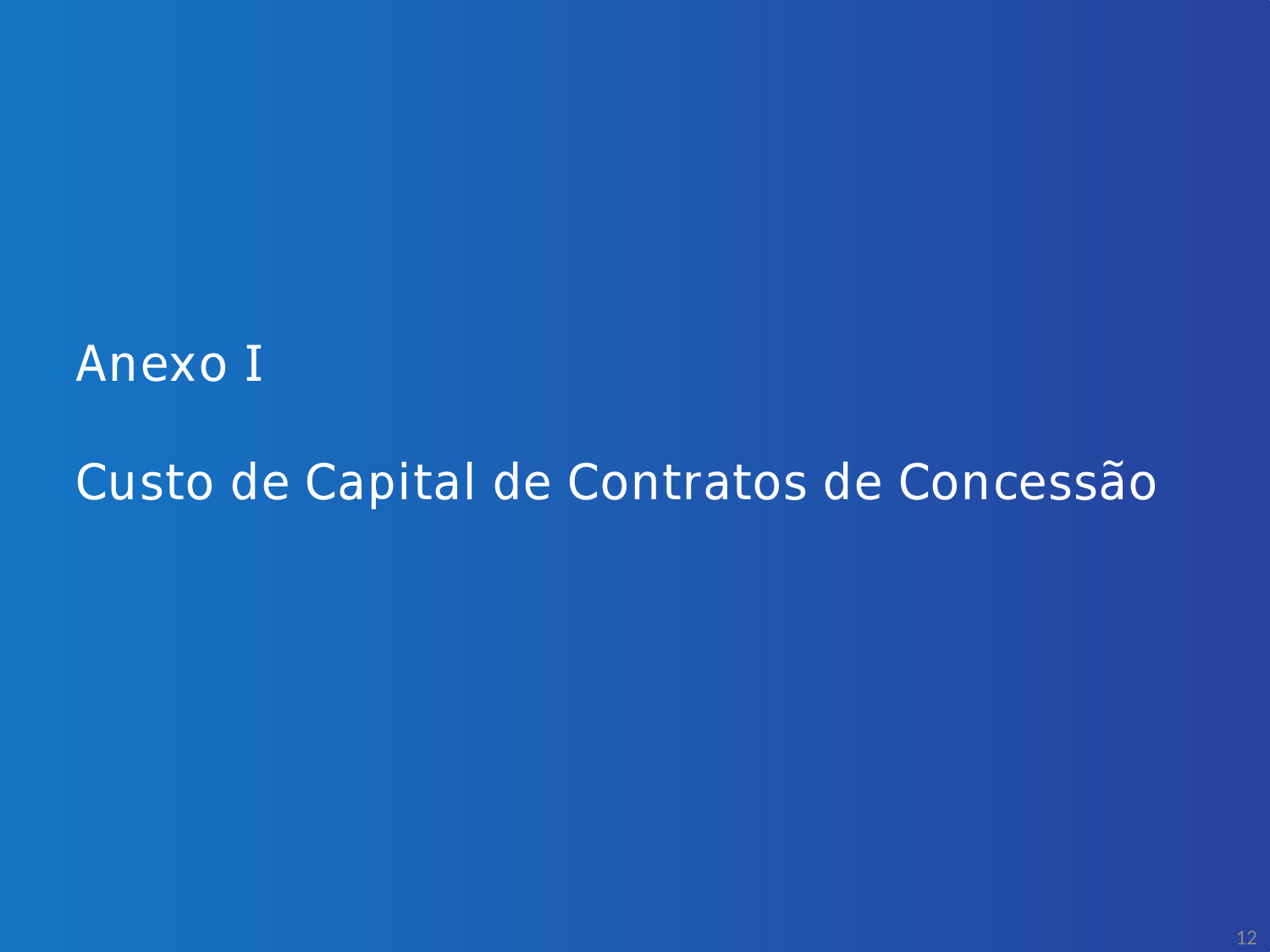

# Anexo I Custo de Capital de Contratos de Concessão
12